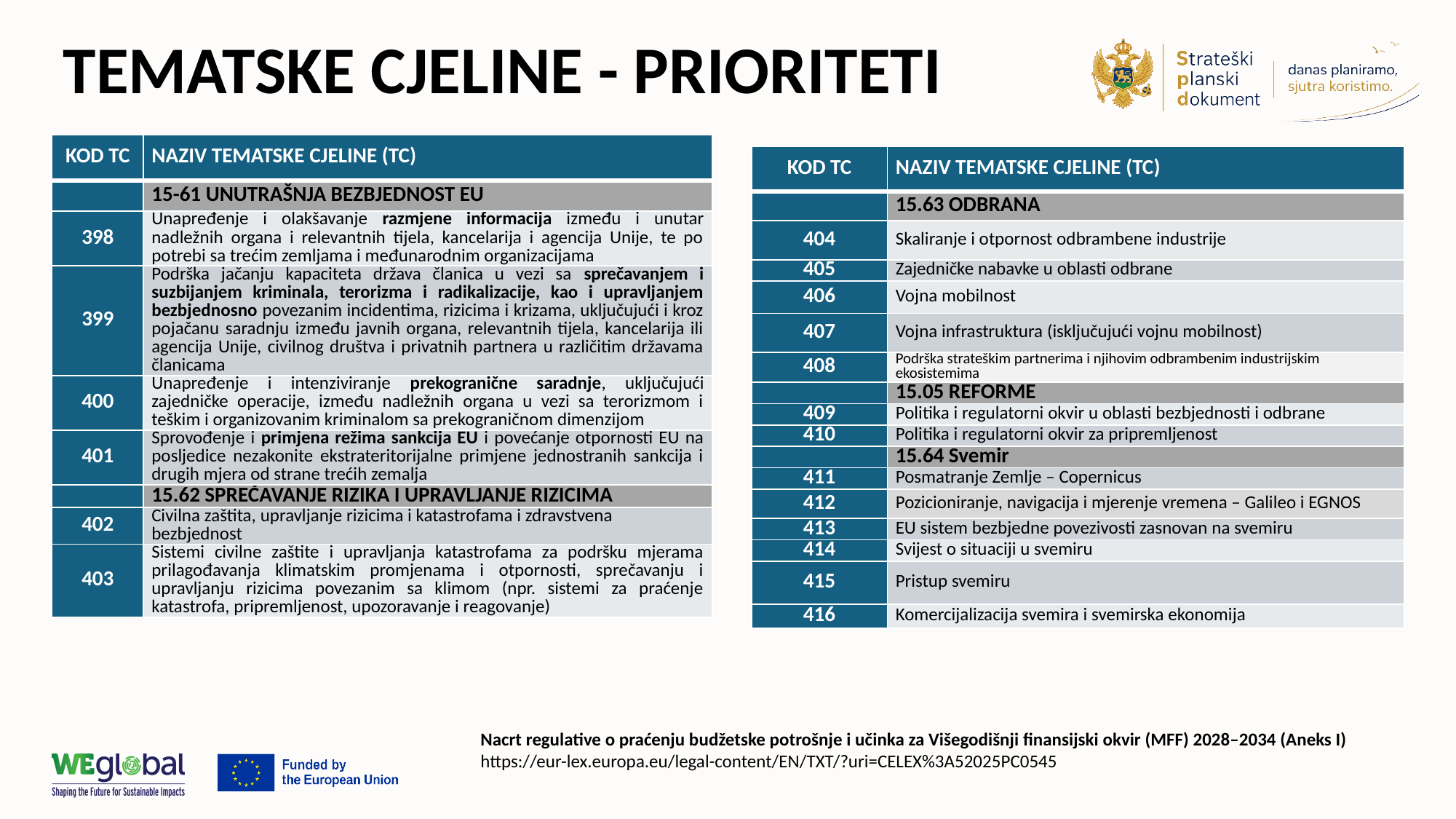

# TEMATSKE CJELINE - PRIORITETI
| KOD TC | NAZIV TEMATSKE CJELINE (TC) |
| --- | --- |
|  | 15-61 UNUTRAŠNJA BEZBJEDNOST EU |
| 398 | Unapređenje i olakšavanje razmjene informacija između i unutar nadležnih organa i relevantnih tijela, kancelarija i agencija Unije, te po potrebi sa trećim zemljama i međunarodnim organizacijama |
| 399 | Podrška jačanju kapaciteta država članica u vezi sa sprečavanjem i suzbijanjem kriminala, terorizma i radikalizacije, kao i upravljanjem bezbjednosno povezanim incidentima, rizicima i krizama, uključujući i kroz pojačanu saradnju između javnih organa, relevantnih tijela, kancelarija ili agencija Unije, civilnog društva i privatnih partnera u različitim državama članicama |
| 400 | Unapređenje i intenziviranje prekogranične saradnje, uključujući zajedničke operacije, između nadležnih organa u vezi sa terorizmom i teškim i organizovanim kriminalom sa prekograničnom dimenzijom |
| 401 | Sprovođenje i primjena režima sankcija EU i povećanje otpornosti EU na posljedice nezakonite ekstrateritorijalne primjene jednostranih sankcija i drugih mjera od strane trećih zemalja |
|  | 15.62 SPREČAVANJE RIZIKA I UPRAVLJANJE RIZICIMA |
| 402 | Civilna zaštita, upravljanje rizicima i katastrofama i zdravstvena bezbjednost |
| 403 | Sistemi civilne zaštite i upravljanja katastrofama za podršku mjerama prilagođavanja klimatskim promjenama i otpornosti, sprečavanju i upravljanju rizicima povezanim sa klimom (npr. sistemi za praćenje katastrofa, pripremljenost, upozoravanje i reagovanje) |
| KOD TC | NAZIV TEMATSKE CJELINE (TC) |
| --- | --- |
|  | 15.63 ODBRANA |
| 404 | Skaliranje i otpornost odbrambene industrije |
| 405 | Zajedničke nabavke u oblasti odbrane |
| 406 | Vojna mobilnost |
| 407 | Vojna infrastruktura (isključujući vojnu mobilnost) |
| 408 | Podrška strateškim partnerima i njihovim odbrambenim industrijskim ekosistemima |
|  | 15.05 REFORME |
| 409 | Politika i regulatorni okvir u oblasti bezbjednosti i odbrane |
| 410 | Politika i regulatorni okvir za pripremljenost |
|  | 15.64 Svemir |
| 411 | Posmatranje Zemlje – Copernicus |
| 412 | Pozicioniranje, navigacija i mjerenje vremena – Galileo i EGNOS |
| 413 | EU sistem bezbjedne povezivosti zasnovan na svemiru |
| 414 | Svijest o situaciji u svemiru |
| 415 | Pristup svemiru |
| 416 | Komercijalizacija svemira i svemirska ekonomija |
Nacrt regulative o praćenju budžetske potrošnje i učinka za Višegodišnji finansijski okvir (MFF) 2028–2034 (Aneks I)
https://eur-lex.europa.eu/legal-content/EN/TXT/?uri=CELEX%3A52025PC0545